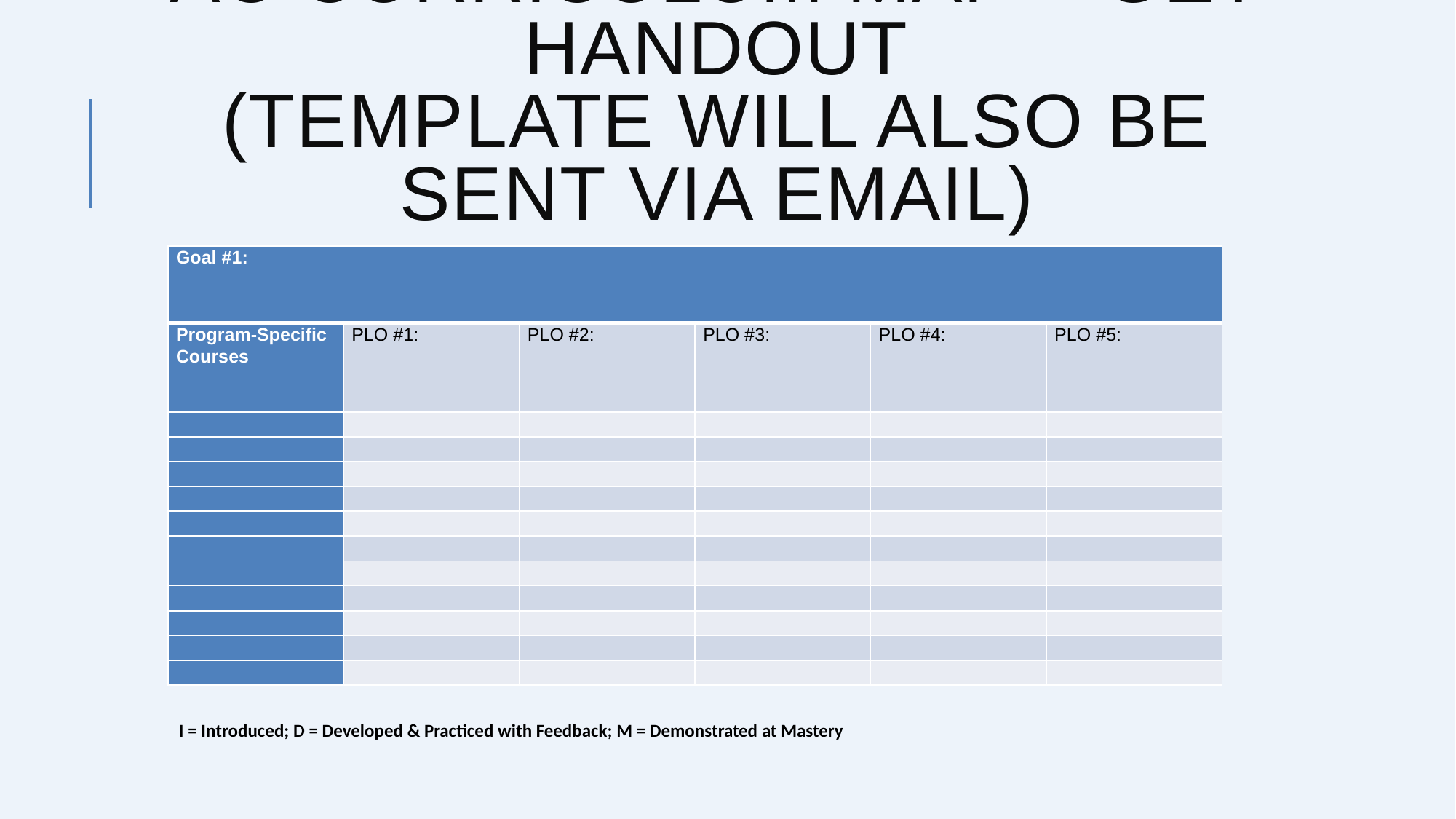

# AC Curriculum Map – Get Handout (Template will also be sent via email)
| Goal #1: |  |  |  |  |  |
| --- | --- | --- | --- | --- | --- |
| Program-Specific Courses | PLO #1: | PLO #2: | PLO #3: | PLO #4: | PLO #5: |
|  |  |  |  |  |  |
|  |  |  |  |  |  |
|  |  |  |  |  |  |
|  |  |  |  |  |  |
|  |  |  |  |  |  |
|  |  |  |  |  |  |
|  |  |  |  |  |  |
|  |  |  |  |  |  |
|  |  |  |  |  |  |
|  |  |  |  |  |  |
|  |  |  |  |  |  |
I = Introduced; D = Developed & Practiced with Feedback; M = Demonstrated at Mastery